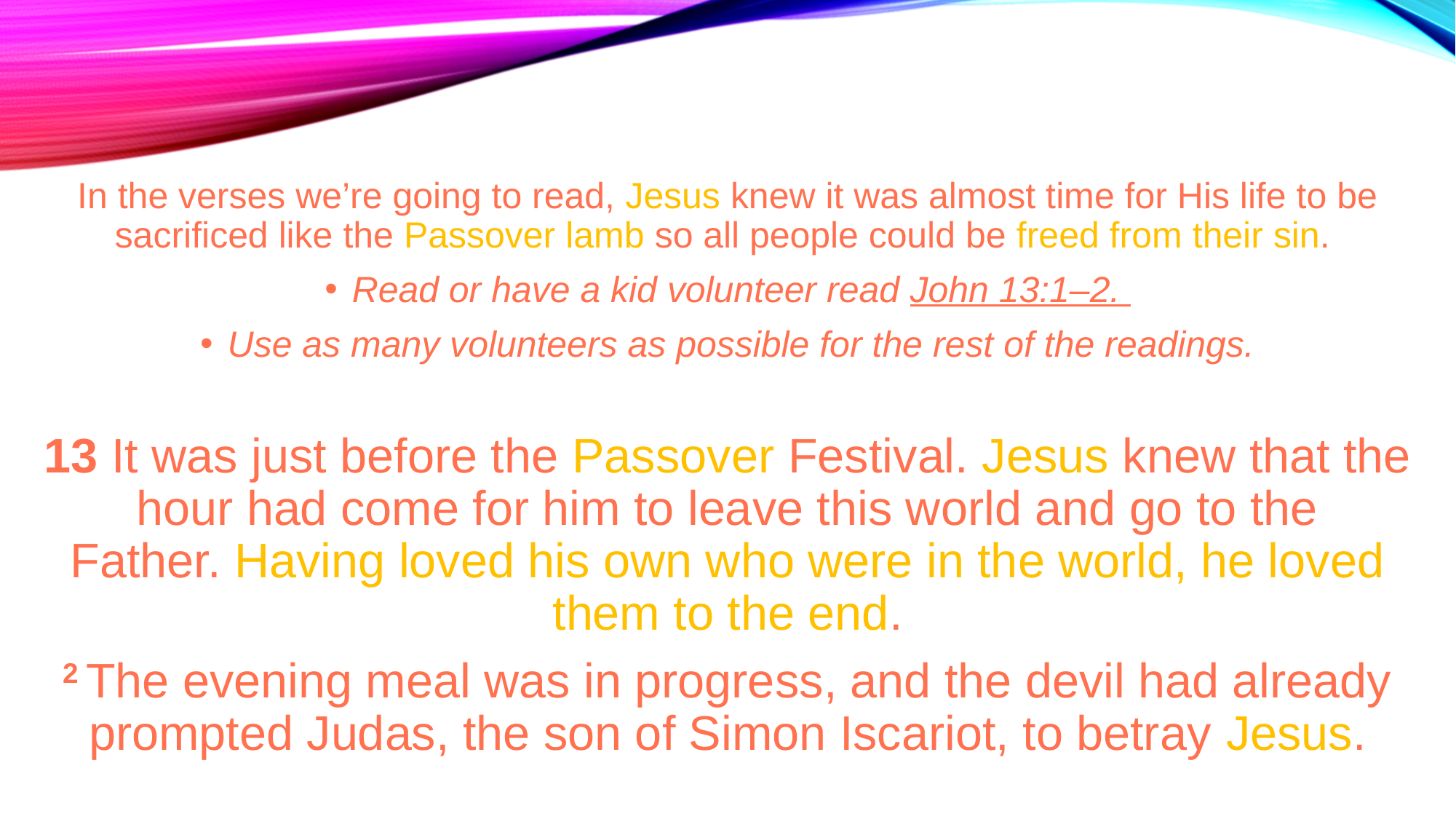

In the verses we’re going to read, Jesus knew it was almost time for His life to be sacrificed like the Passover lamb so all people could be freed from their sin.
Read or have a kid volunteer read John 13:1–2.
Use as many volunteers as possible for the rest of the readings.

13 It was just before the Passover Festival. Jesus knew that the hour had come for him to leave this world and go to the Father. Having loved his own who were in the world, he loved them to the end.
2 The evening meal was in progress, and the devil had already prompted Judas, the son of Simon Iscariot, to betray Jesus.